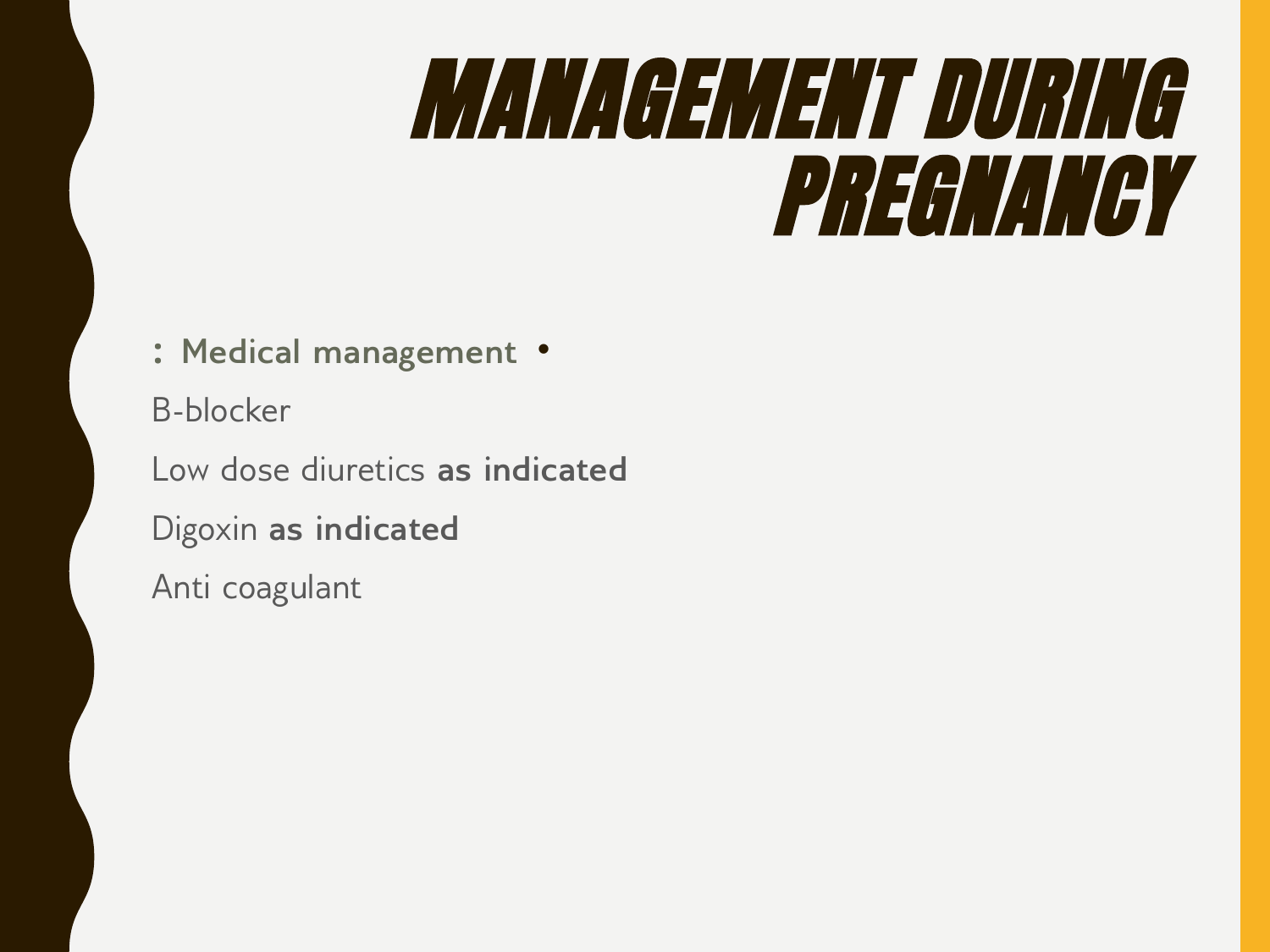

# Management during pregnancy
Medical management  :
B-blocker
Low dose diuretics as indicated
Digoxin as indicated
Anti coagulant